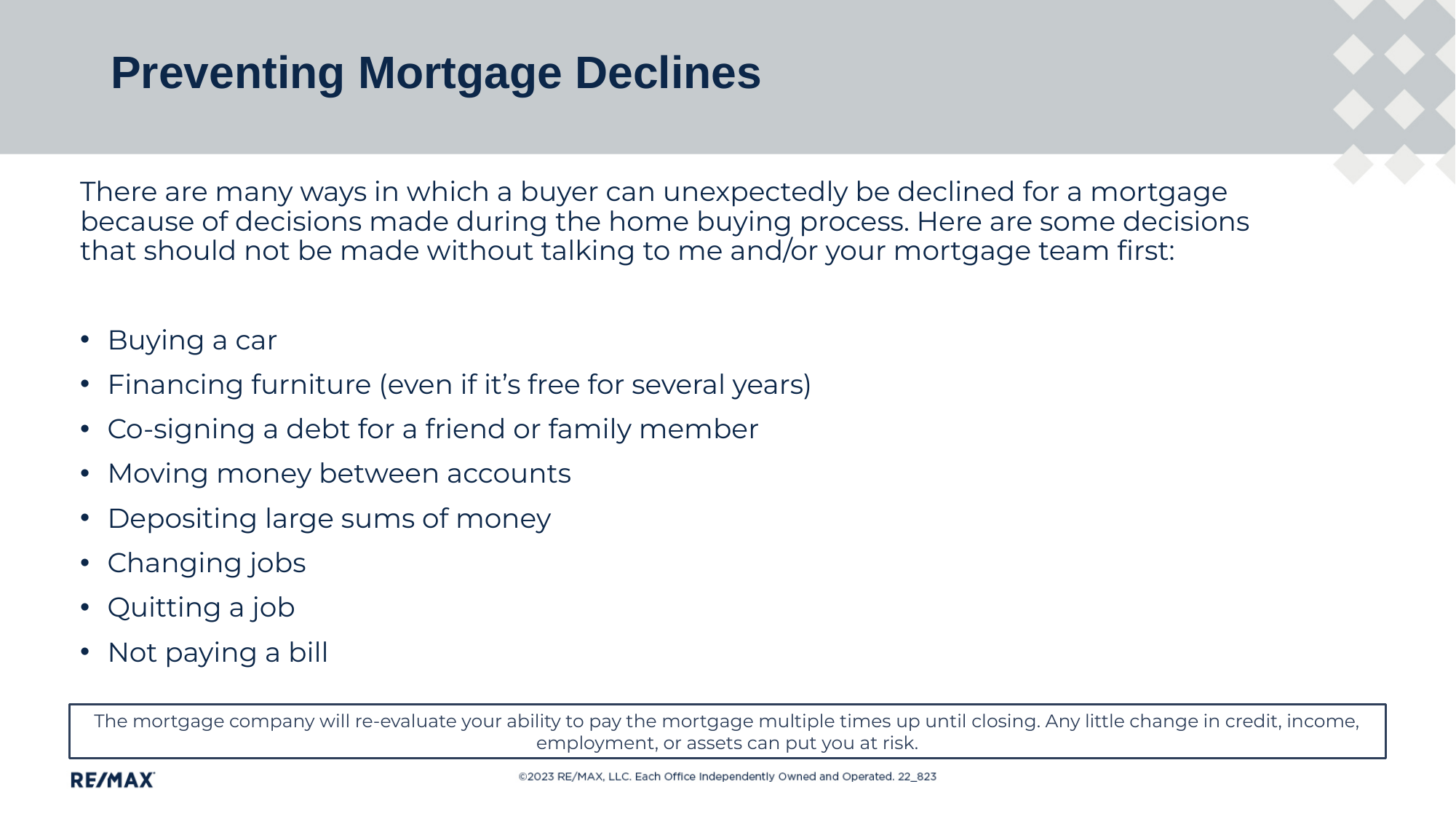

# Preventing Mortgage Declines
There are many ways in which a buyer can unexpectedly be declined for a mortgage because of decisions made during the home buying process. Here are some decisions that should not be made without talking to me and/or your mortgage team first:

Buying a car
Financing furniture (even if it’s free for several years)
Co-signing a debt for a friend or family member
Moving money between accounts
Depositing large sums of money
Changing jobs
Quitting a job
Not paying a bill

The mortgage company will re-evaluate your ability to pay the mortgage multiple times up until closing. Any little change in credit, income, employment, or assets can put you at risk.